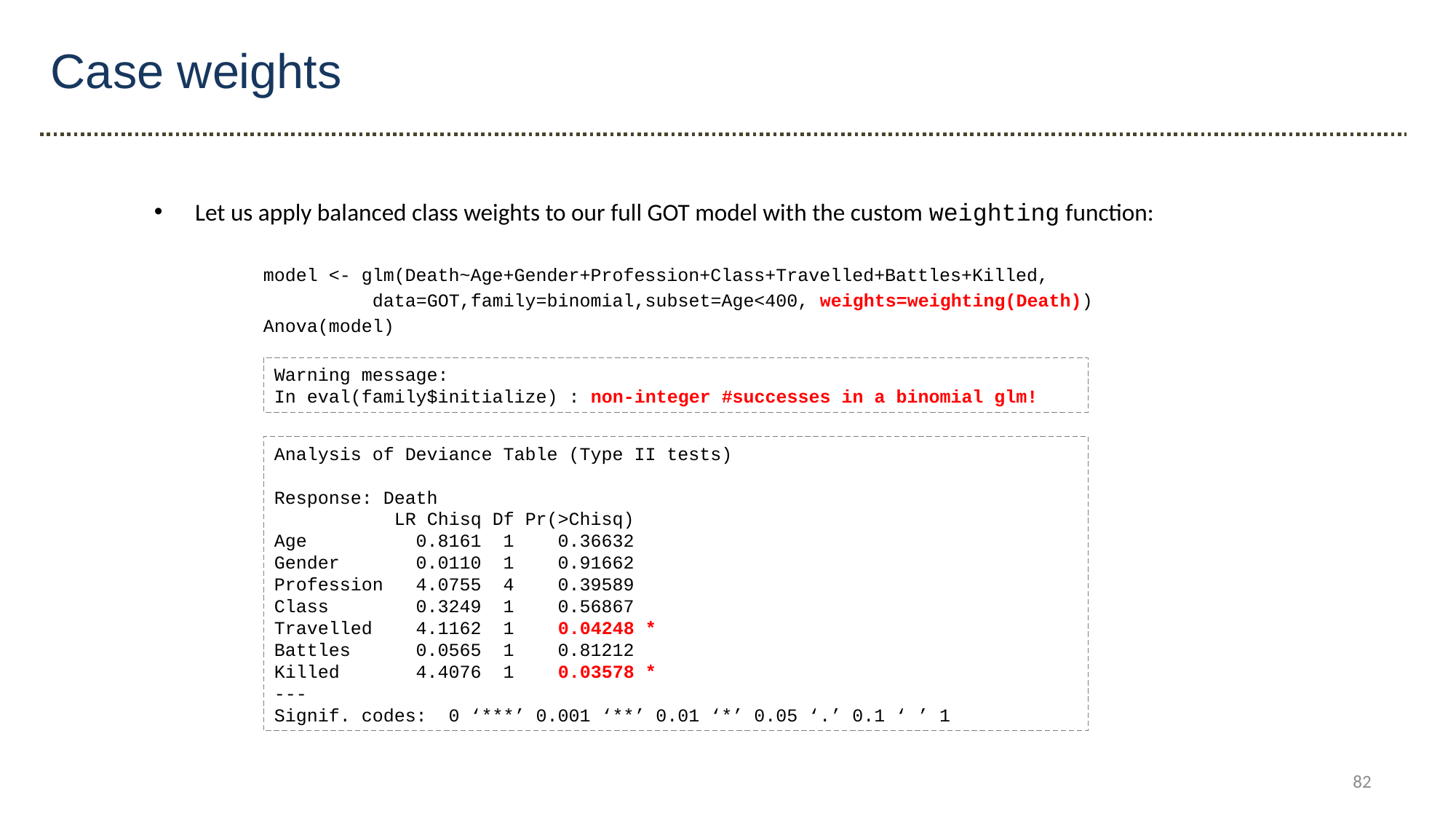

Case weights
Let us apply balanced class weights to our full GOT model with the custom weighting function:

	model <- glm(Death~Age+Gender+Profession+Class+Travelled+Battles+Killed,
		data=GOT,family=binomial,subset=Age<400, weights=weighting(Death))
	Anova(model)

Warning message:
In eval(family$initialize) : non-integer #successes in a binomial glm!
Analysis of Deviance Table (Type II tests)

Response: Death
           LR Chisq Df Pr(>Chisq)
Age          0.8161  1    0.36632
Gender       0.0110  1    0.91662
Profession   4.0755  4    0.39589
Class        0.3249  1    0.56867
Travelled    4.1162  1    0.04248 *
Battles      0.0565  1    0.81212
Killed       4.4076  1    0.03578 *
---
Signif. codes:  0 ‘***’ 0.001 ‘**’ 0.01 ‘*’ 0.05 ‘.’ 0.1 ‘ ’ 1
82